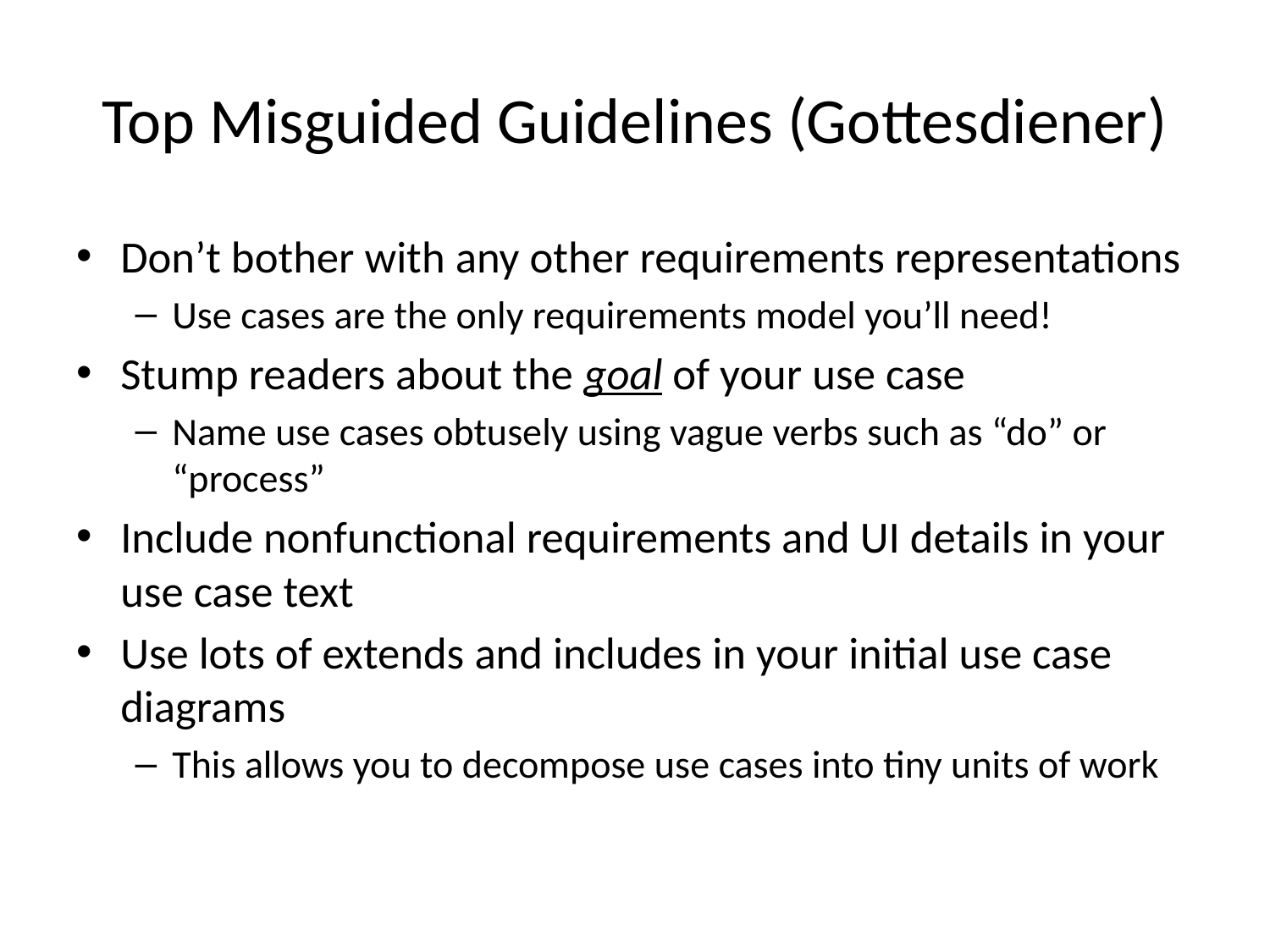

# Top Misguided Guidelines (Gottesdiener)
Don’t bother with any other requirements representations
Use cases are the only requirements model you’ll need!
Stump readers about the goal of your use case
Name use cases obtusely using vague verbs such as “do” or “process”
Include nonfunctional requirements and UI details in your use case text
Use lots of extends and includes in your initial use case diagrams
This allows you to decompose use cases into tiny units of work